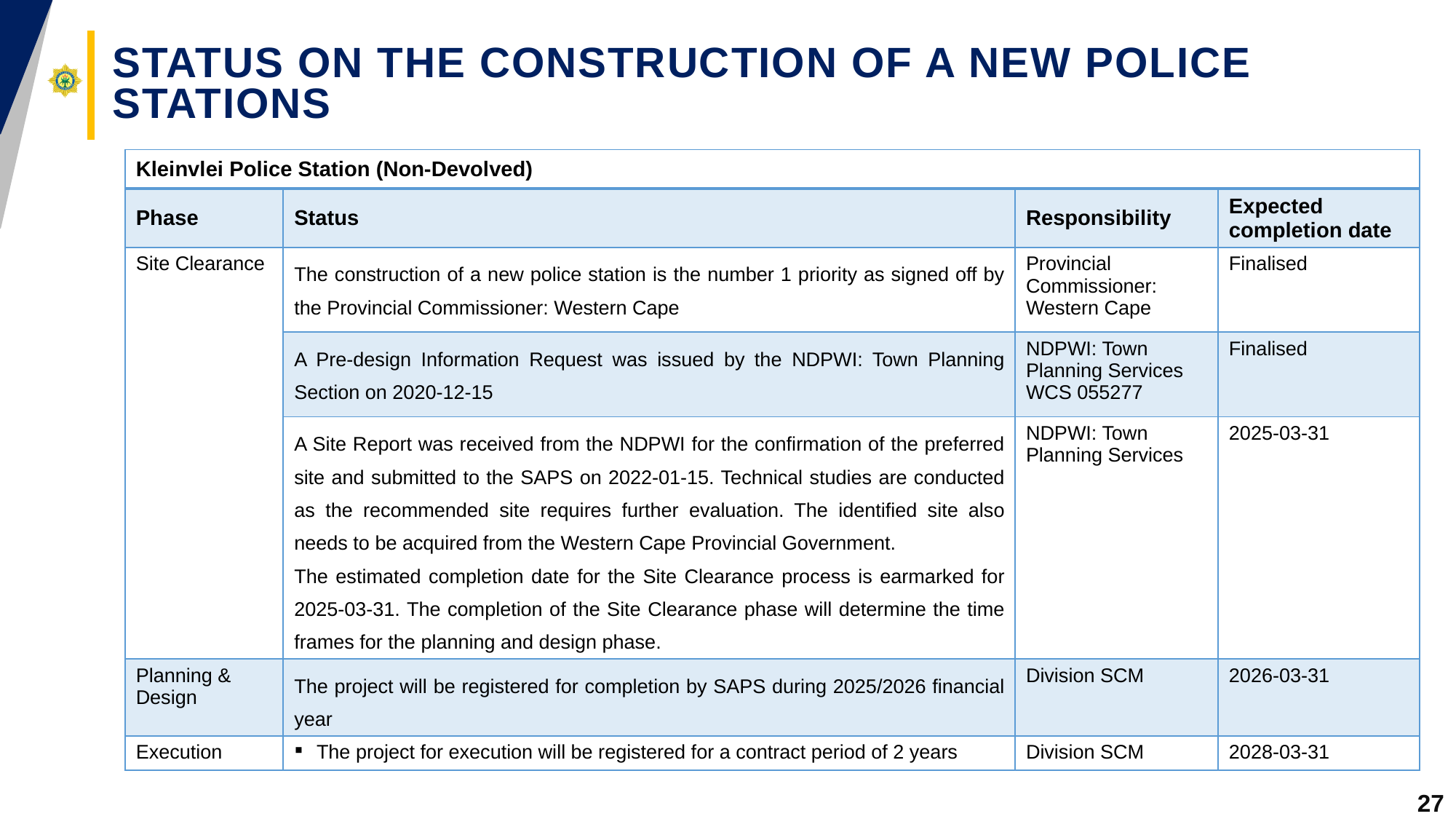

# Status on the construction OF A NEW POLICE STATIONS
| Kleinvlei Police Station (Non-Devolved) |  |  |  |
| --- | --- | --- | --- |
| Phase | Status | Responsibility | Expected completion date |
| Site Clearance | The construction of a new police station is the number 1 priority as signed off by the Provincial Commissioner: Western Cape | Provincial Commissioner: Western Cape | Finalised |
|  | A Pre-design Information Request was issued by the NDPWI: Town Planning Section on 2020-12-15 | NDPWI: Town Planning Services WCS 055277 | Finalised |
|  | A Site Report was received from the NDPWI for the confirmation of the preferred site and submitted to the SAPS on 2022-01-15. Technical studies are conducted as the recommended site requires further evaluation. The identified site also needs to be acquired from the Western Cape Provincial Government. The estimated completion date for the Site Clearance process is earmarked for 2025-03-31. The completion of the Site Clearance phase will determine the time frames for the planning and design phase. | NDPWI: Town Planning Services | 2025-03-31 |
| Planning & Design | The project will be registered for completion by SAPS during 2025/2026 financial year | Division SCM | 2026-03-31 |
| Execution | The project for execution will be registered for a contract period of 2 years | Division SCM | 2028-03-31 |
27